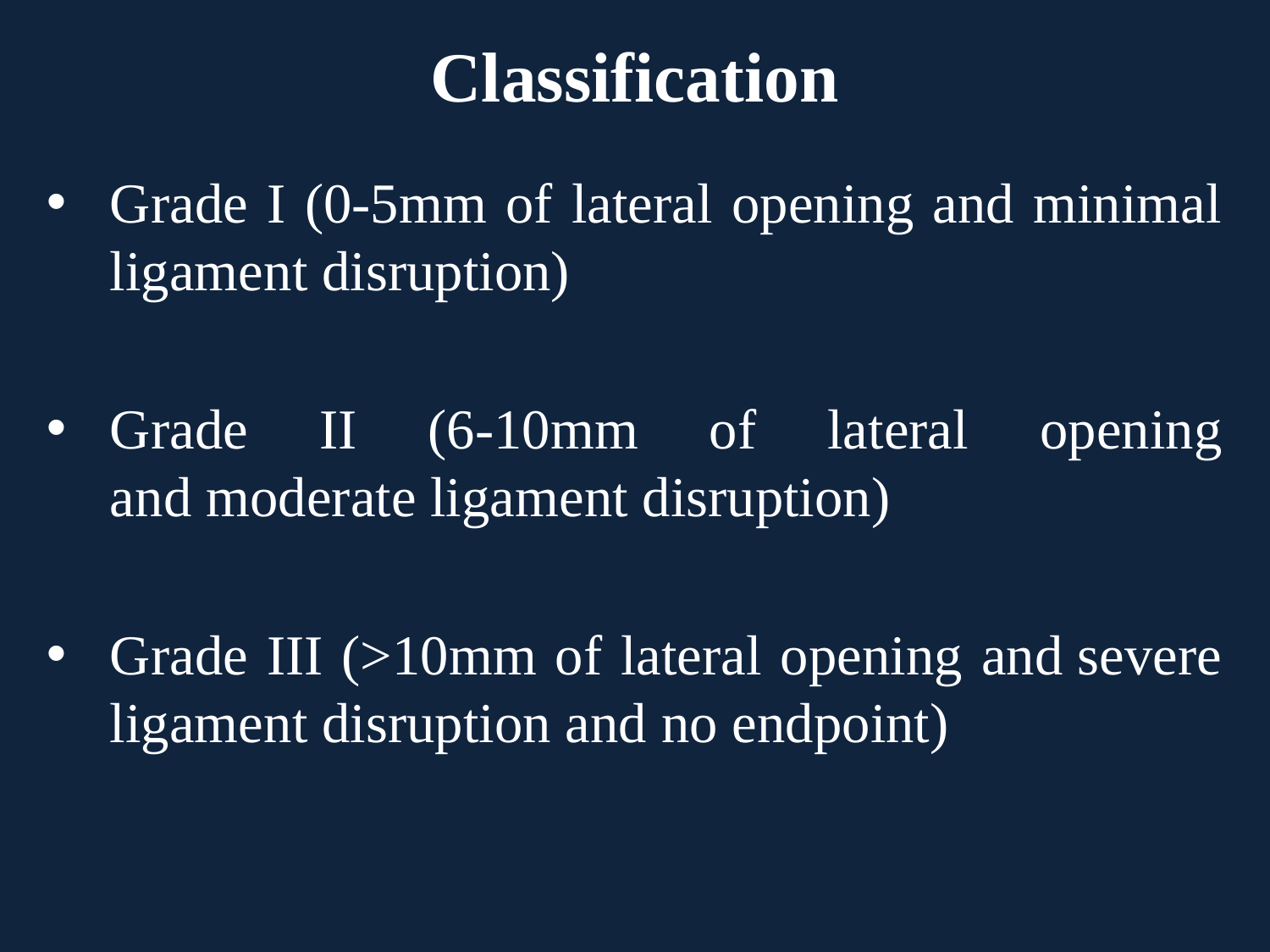

# Classification
Grade I (0-5mm of lateral opening and minimal ligament disruption)

Grade II (6-10mm of lateral opening and moderate ligament disruption)

Grade III (>10mm of lateral opening and severe ligament disruption and no endpoint)